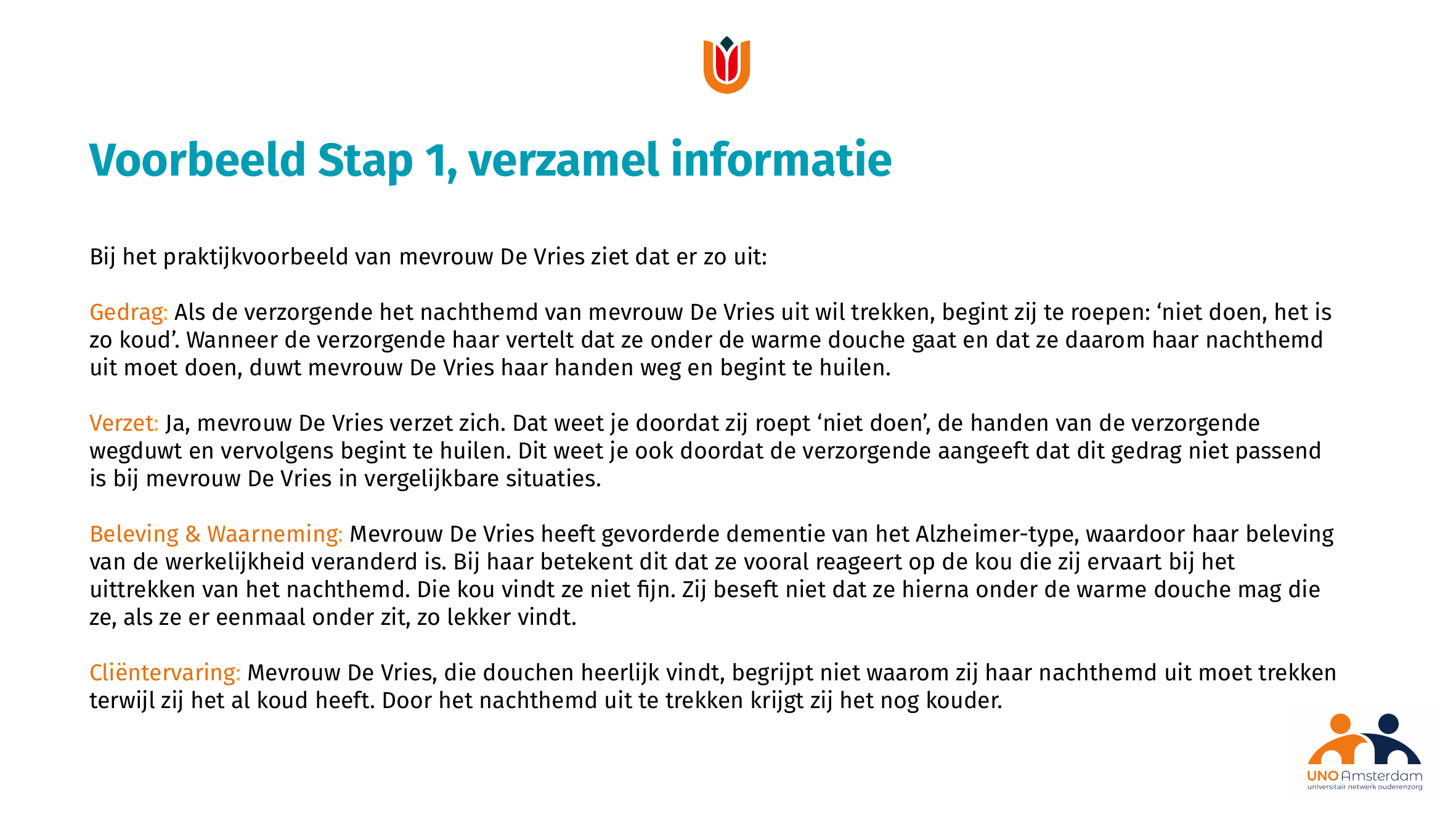

Voorbeeld Stap 1, verzamel informatie

Bij het praktijkvoorbeeld van mevrouw De Vries ziet dat er zo uit:

Gedrag: Als de verzorgende het nachthemd van mevrouw De Vries uit wil trekken, begint zij te roepen: ‘niet doen, het is zo koud’. Wanneer de verzorgende haar vertelt dat ze onder de warme douche gaat en dat ze daarom haar nachthemd uit moet doen, duwt mevrouw De Vries haar handen weg en begint te huilen.

Verzet: Ja, mevrouw De Vries verzet zich. Dat weet je doordat zij roept ‘niet doen’, de handen van de verzorgende wegduwt en vervolgens begint te huilen. Dit weet je ook doordat de verzorgende aangeeft dat dit gedrag niet passend is bij mevrouw De Vries in vergelijkbare situaties.

Beleving & Waarneming: Mevrouw De Vries heeft gevorderde dementie van het Alzheimer-type, waardoor haar beleving van de werkelijkheid veranderd is. Bij haar betekent dit dat ze vooral reageert op de kou die zij ervaart bij het uittrekken van het nachthemd. Die kou vindt ze niet fijn. Zij beseft niet dat ze hierna onder de warme douche mag die ze, als ze er eenmaal onder zit, zo lekker vindt.

Cliëntervaring: Mevrouw De Vries, die douchen heerlijk vindt, begrijpt niet waarom zij haar nachthemd uit moet trekken terwijl zij het al koud heeft. Door het nachthemd uit te trekken krijgt zij het nog kouder.